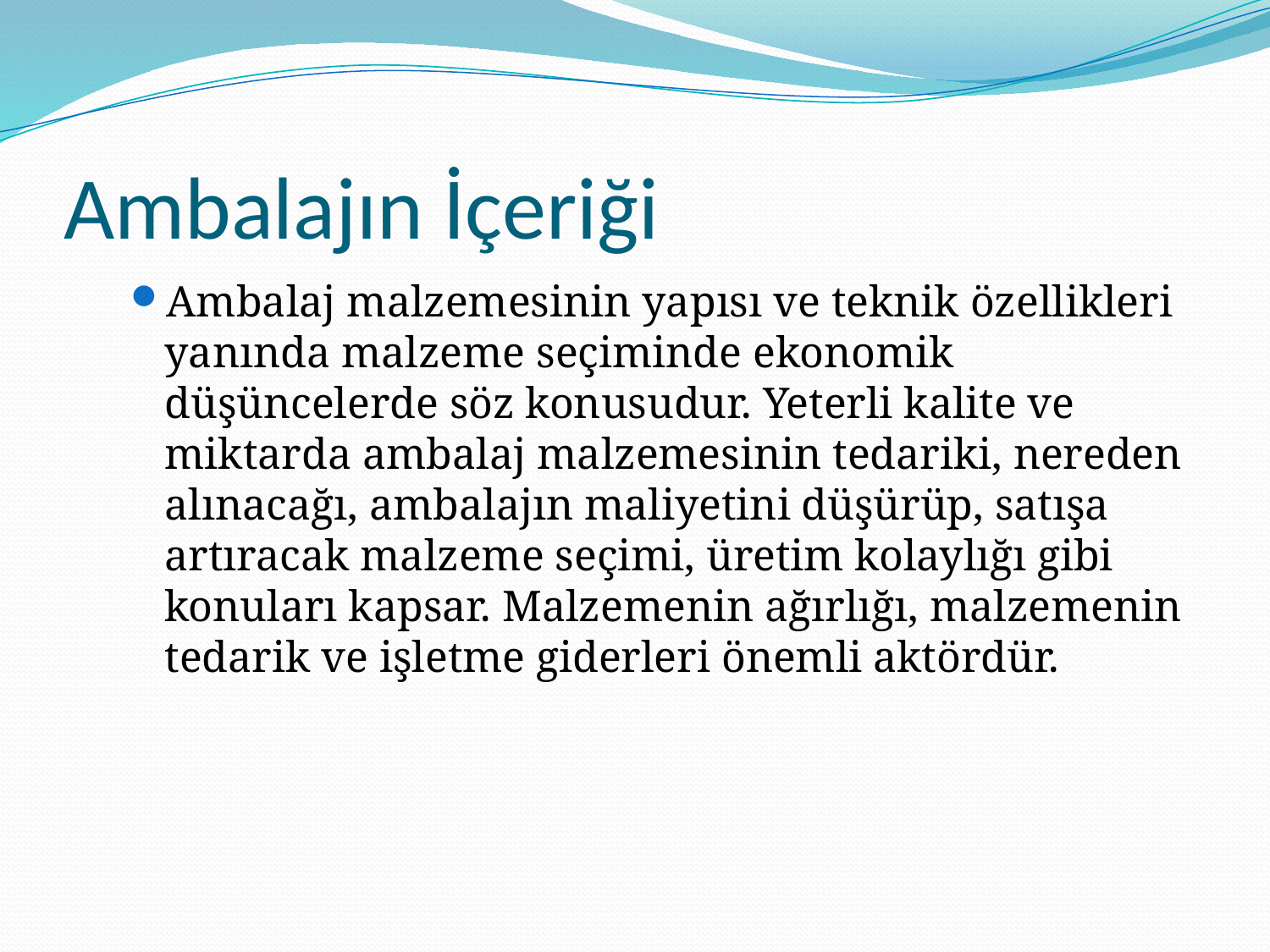

# Ambalajın İçeriği
Ambalaj malzemesinin yapısı ve teknik özellikleri yanında malzeme seçiminde ekonomik düşüncelerde söz konusudur. Yeterli kalite ve miktarda ambalaj malzemesinin tedariki, nereden alınacağı, ambalajın maliyetini düşürüp, satışa artıracak malzeme seçimi, üretim kolaylığı gibi konuları kapsar. Malzemenin ağırlığı, malzemenin tedarik ve işletme giderleri önemli aktördür.